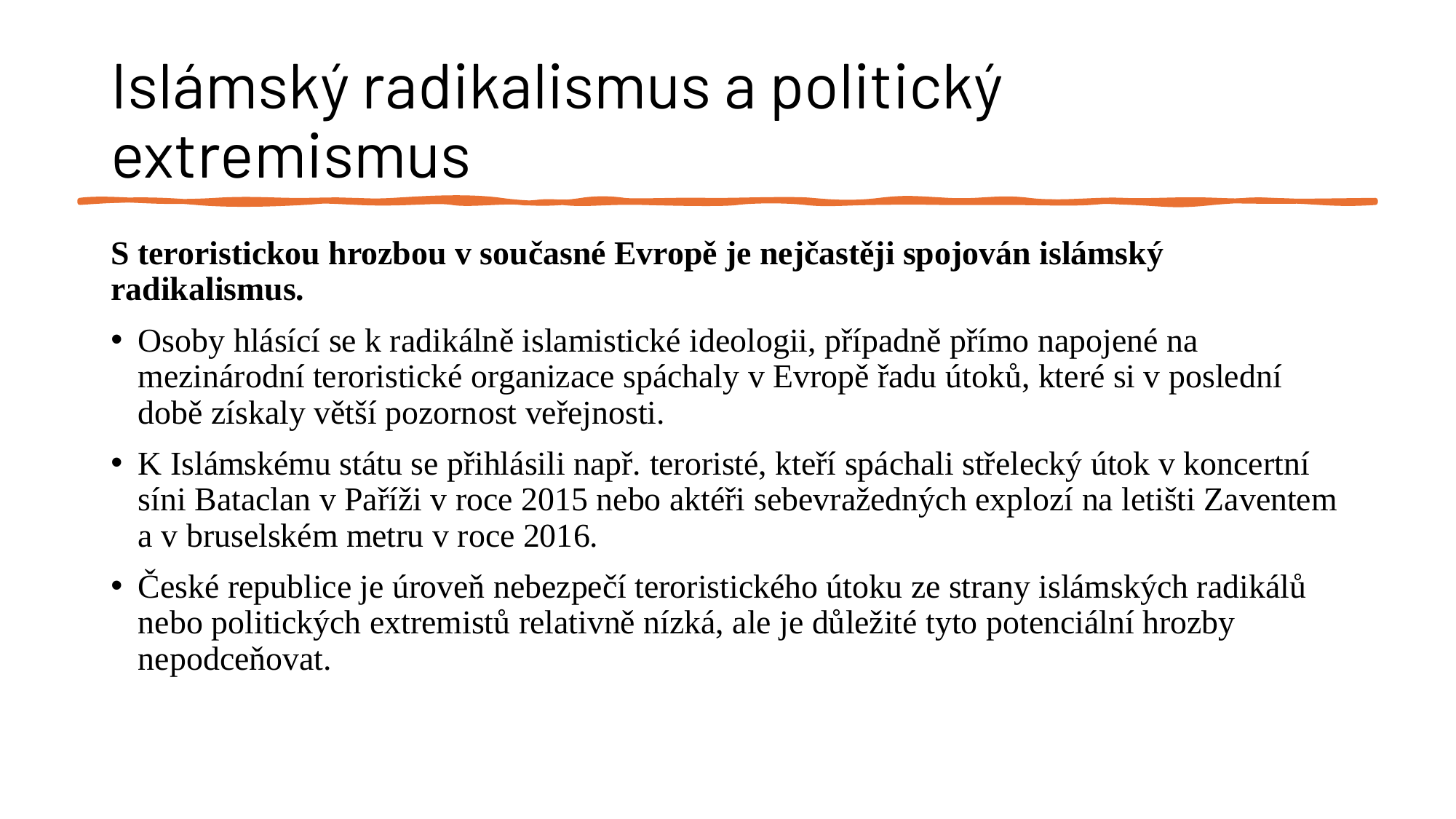

# Islámský radikalismus a politický extremismus

S teroristickou hrozbou v současné Evropě je nejčastěji spojován islámský radikalismus.
Osoby hlásící se k radikálně islamistické ideologii, případně přímo napojené na mezinárodní teroristické organizace spáchaly v Evropě řadu útoků, které si v poslední době získaly větší pozornost veřejnosti.
K Islámskému státu se přihlásili např. teroristé, kteří spáchali střelecký útok v koncertní síni Bataclan v Paříži v roce 2015 nebo aktéři sebevražedných explozí na letišti Zaventem a v bruselském metru v roce 2016.
České republice je úroveň nebezpečí teroristického útoku ze strany islámských radikálů nebo politických extremistů relativně nízká, ale je důležité tyto potenciální hrozby nepodceňovat.